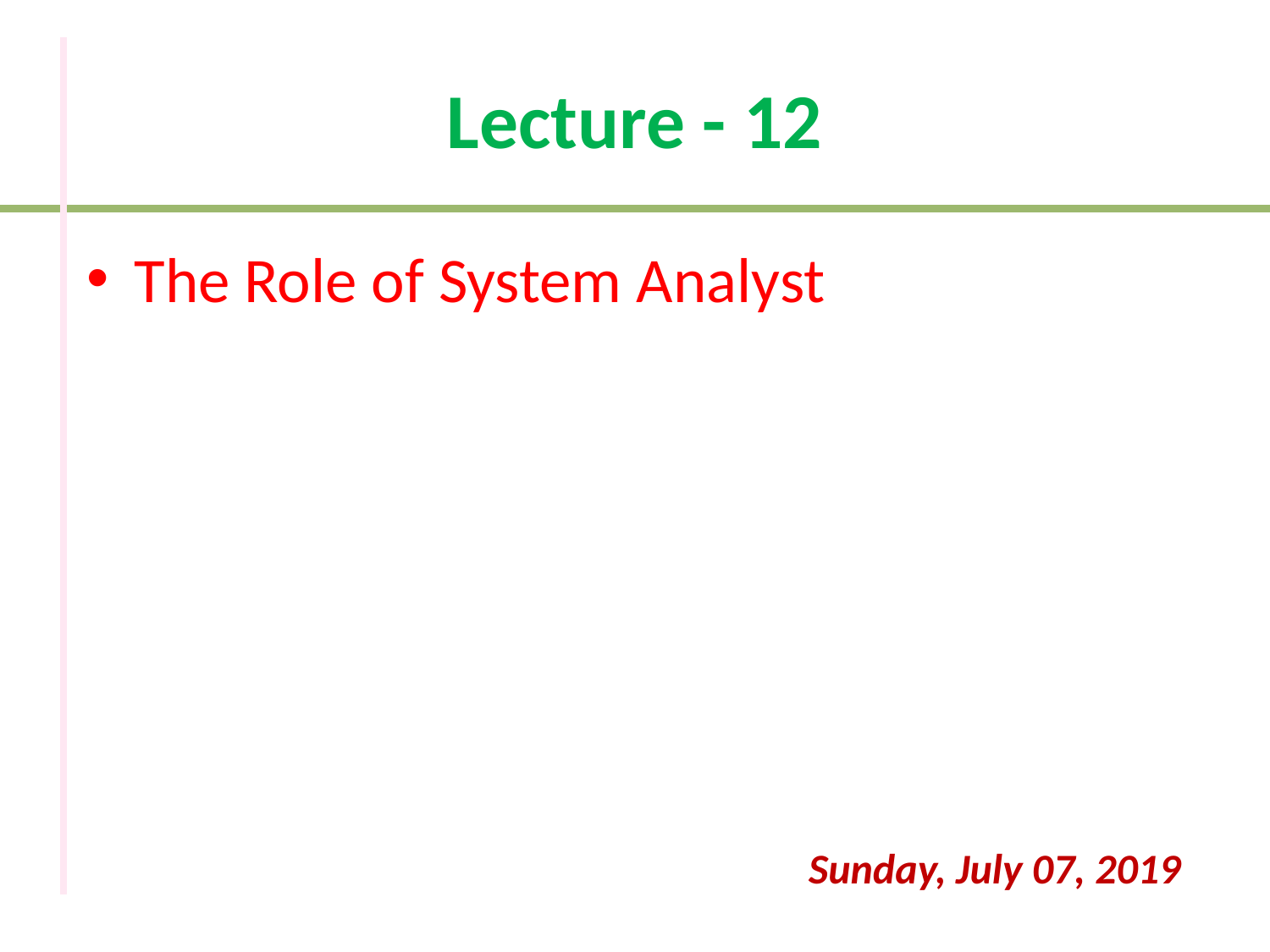

# Lecture - 12
The Role of System Analyst
Sunday, July 07, 2019